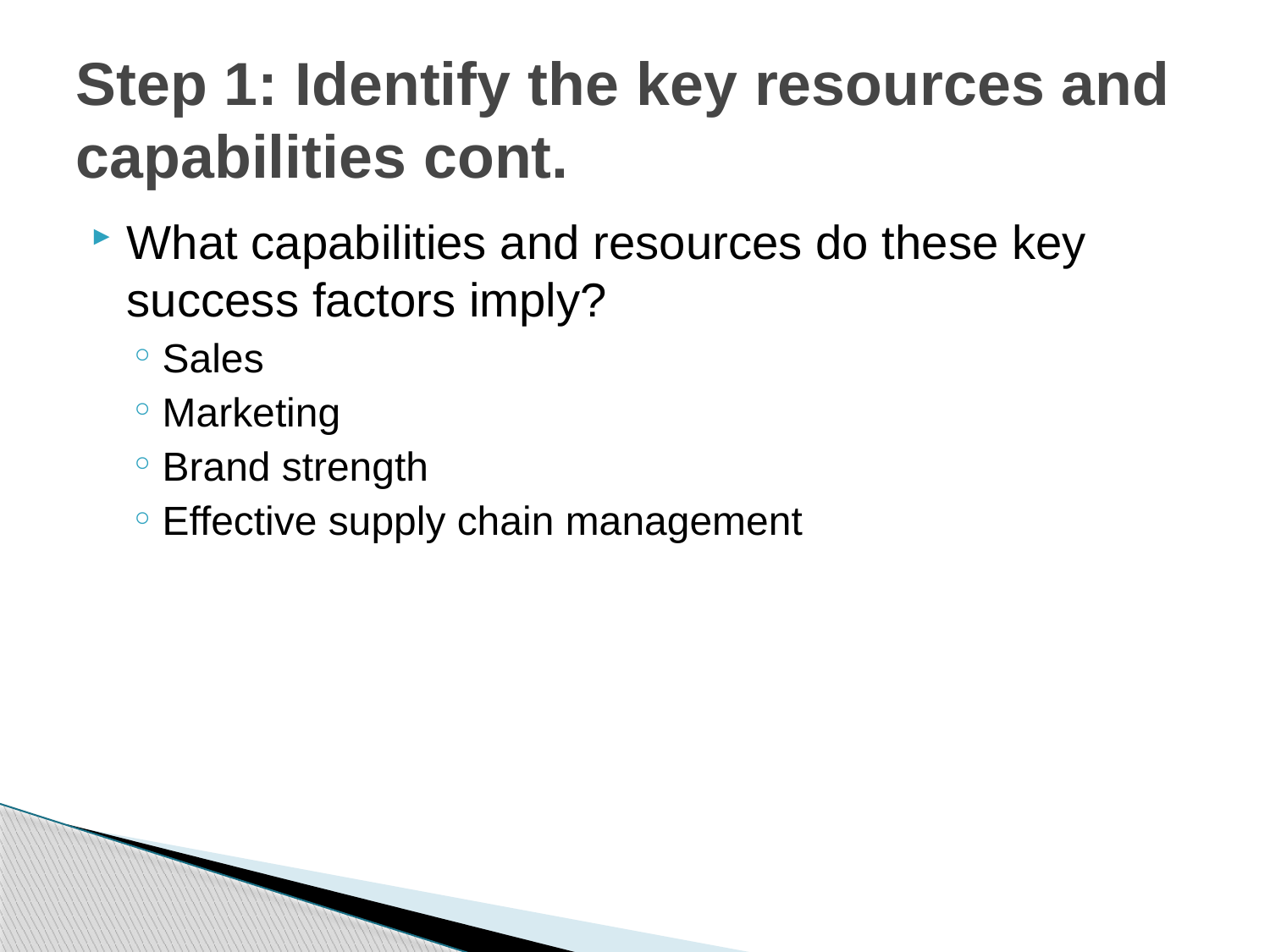

# Step 1: Identify the key resources and capabilities cont.
What capabilities and resources do these key success factors imply?
Sales
Marketing
Brand strength
Effective supply chain management